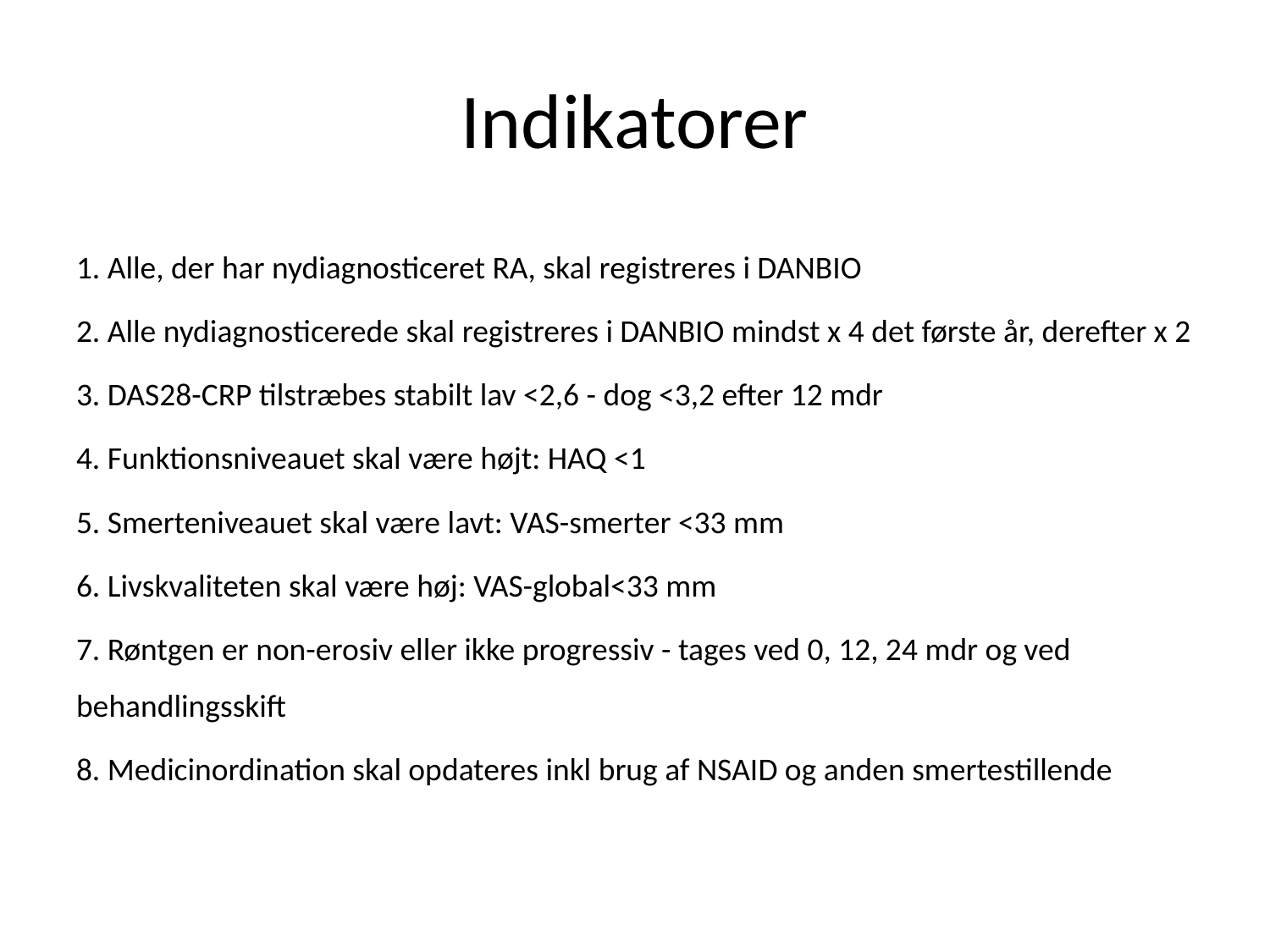

# Indikatorer
1. Alle, der har nydiagnosticeret RA, skal registreres i DANBIO
2. Alle nydiagnosticerede skal registreres i DANBIO mindst x 4 det første år, derefter x 2
3. DAS28-CRP tilstræbes stabilt lav <2,6 - dog <3,2 efter 12 mdr
4. Funktionsniveauet skal være højt: HAQ <1
5. Smerteniveauet skal være lavt: VAS-smerter <33 mm
6. Livskvaliteten skal være høj: VAS-global<33 mm
7. Røntgen er non-erosiv eller ikke progressiv - tages ved 0, 12, 24 mdr og ved behandlingsskift
8. Medicinordination skal opdateres inkl brug af NSAID og anden smertestillende